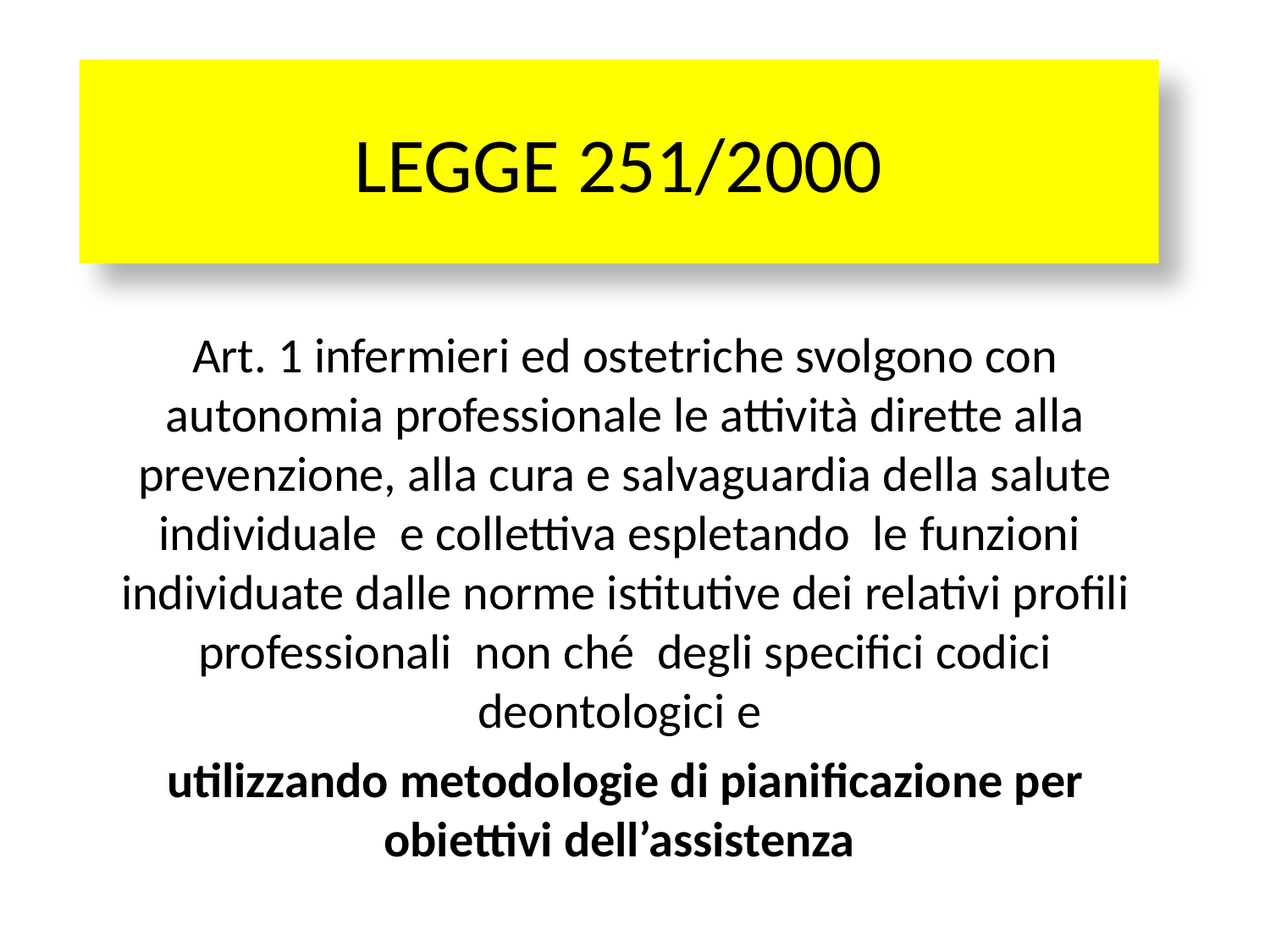

# LEGGE 251/2000
Art. 1 infermieri ed ostetriche svolgono con autonomia professionale le attività dirette alla prevenzione, alla cura e salvaguardia della salute individuale  e collettiva espletando  le funzioni  individuate dalle norme istitutive dei relativi profili professionali  non ché  degli specifici codici deontologici e
utilizzando metodologie di pianificazione per obiettivi dell’assistenza